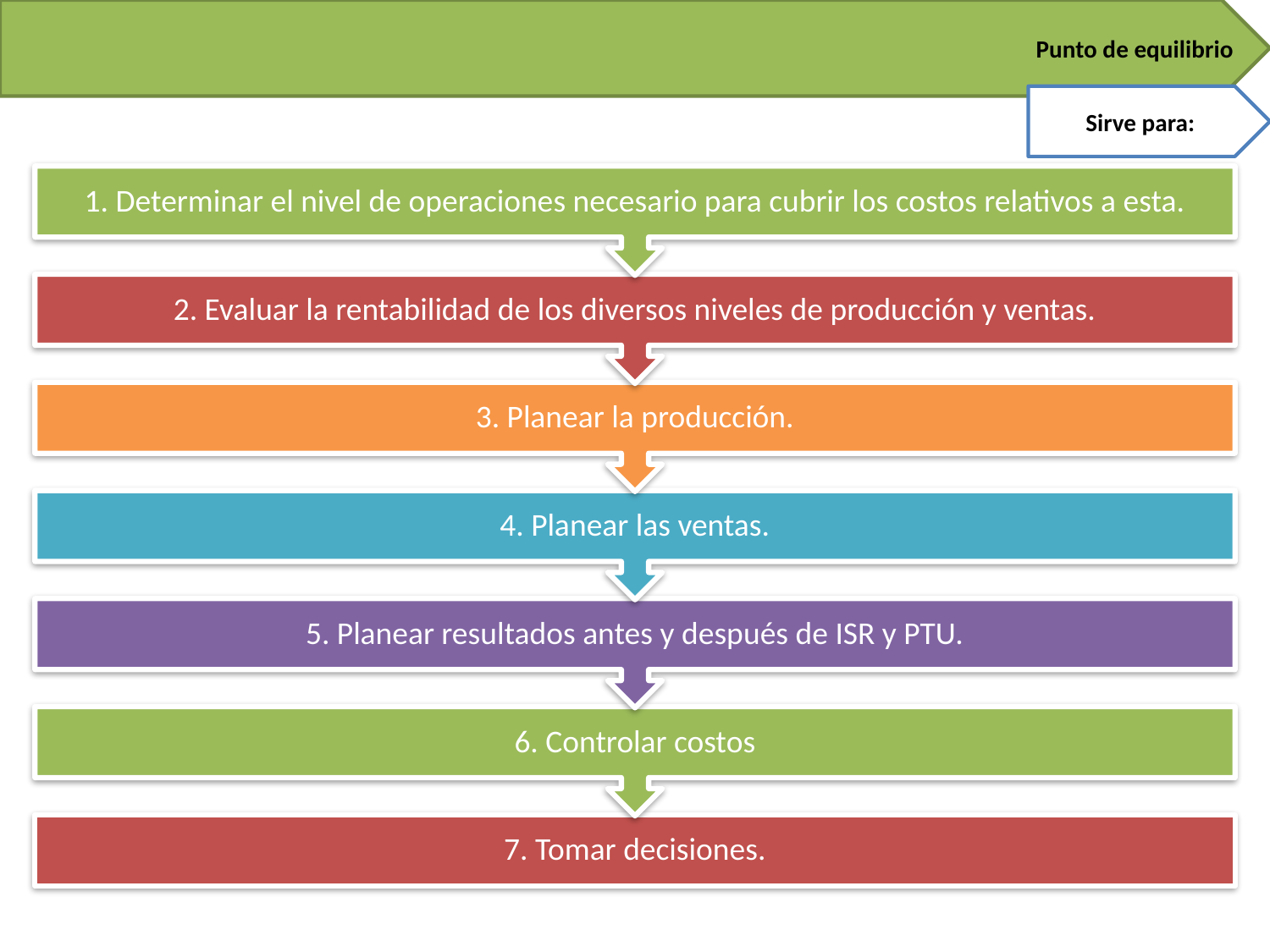

Punto de equilibrio
Sirve para:
7. Tomar decisiones.
6. Controlar costos
5. Planear resultados antes y después de ISR y PTU.
4. Planear las ventas.
3. Planear la producción.
2. Evaluar la rentabilidad de los diversos niveles de producción y ventas.
1. Determinar el nivel de operaciones necesario para cubrir los costos relativos a esta.